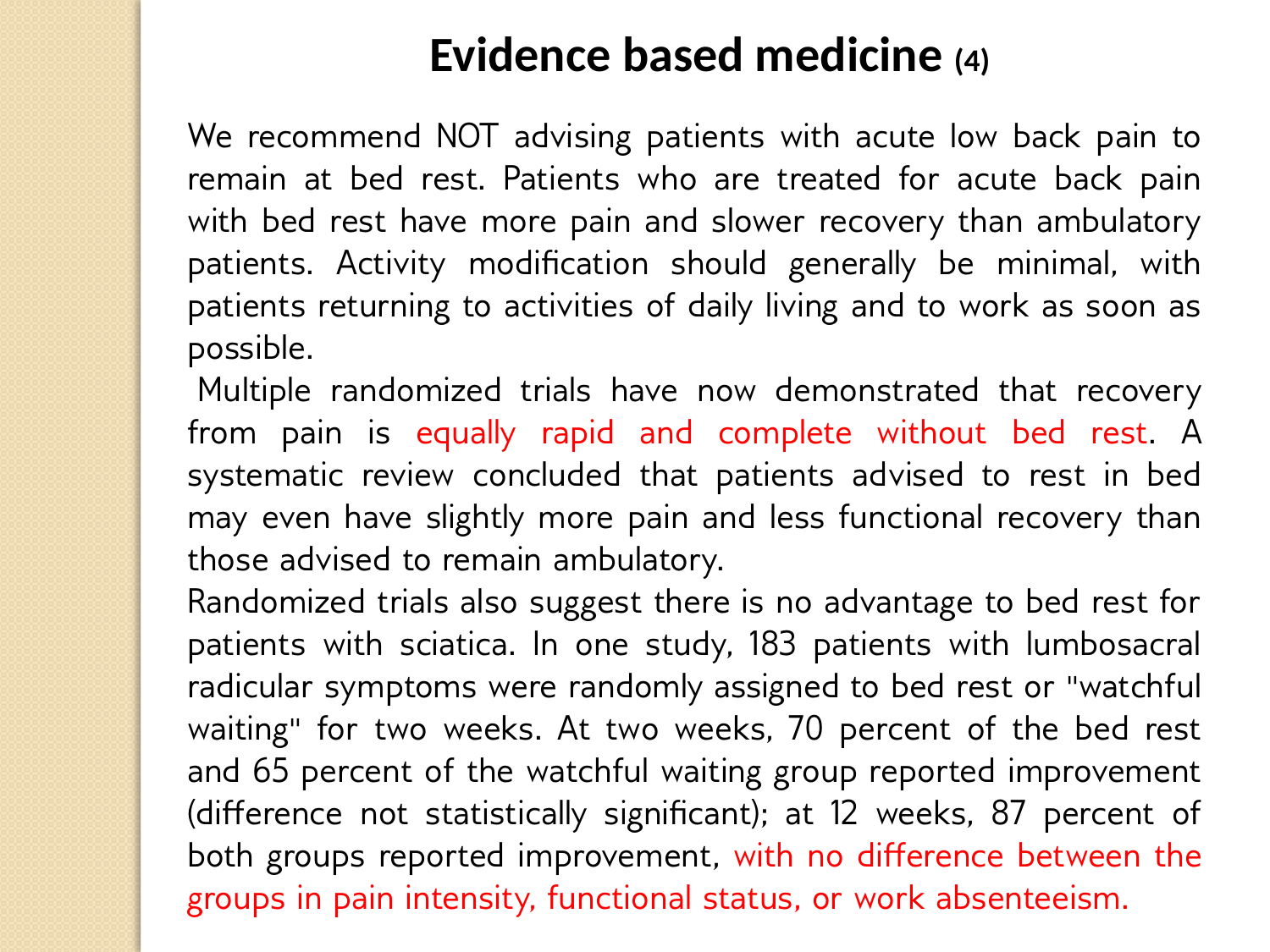

Evidence based medicine (4)
We recommend NOT advising patients with acute low back pain to remain at bed rest. Patients who are treated for acute back pain with bed rest have more pain and slower recovery than ambulatory patients. Activity modification should generally be minimal, with patients returning to activities of daily living and to work as soon as possible.
 Multiple randomized trials have now demonstrated that recovery from pain is equally rapid and complete without bed rest. A systematic review concluded that patients advised to rest in bed may even have slightly more pain and less functional recovery than those advised to remain ambulatory.
Randomized trials also suggest there is no advantage to bed rest for patients with sciatica. In one study, 183 patients with lumbosacral radicular symptoms were randomly assigned to bed rest or "watchful waiting" for two weeks. At two weeks, 70 percent of the bed rest and 65 percent of the watchful waiting group reported improvement (difference not statistically significant); at 12 weeks, 87 percent of both groups reported improvement, with no difference between the groups in pain intensity, functional status, or work absenteeism.